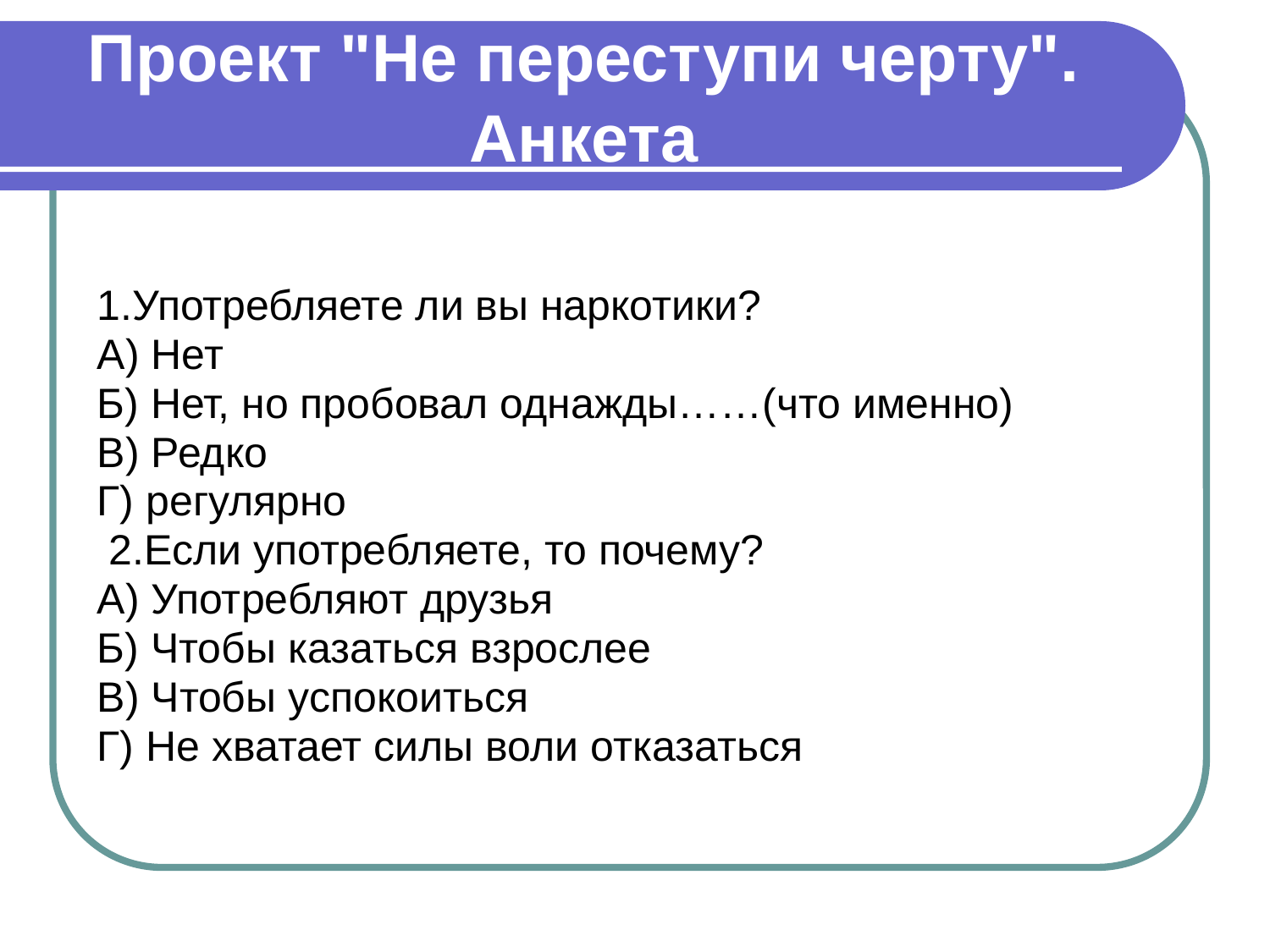

# Проект "Не переступи черту". Анкета

1.Употребляете ли вы наркотики?
А) Нет
Б) Нет, но пробовал однажды……(что именно)
В) Редко
Г) регулярно
 2.Если употребляете, то почему?
А) Употребляют друзья
Б) Чтобы казаться взрослее
В) Чтобы успокоиться
Г) Не хватает силы воли отказаться